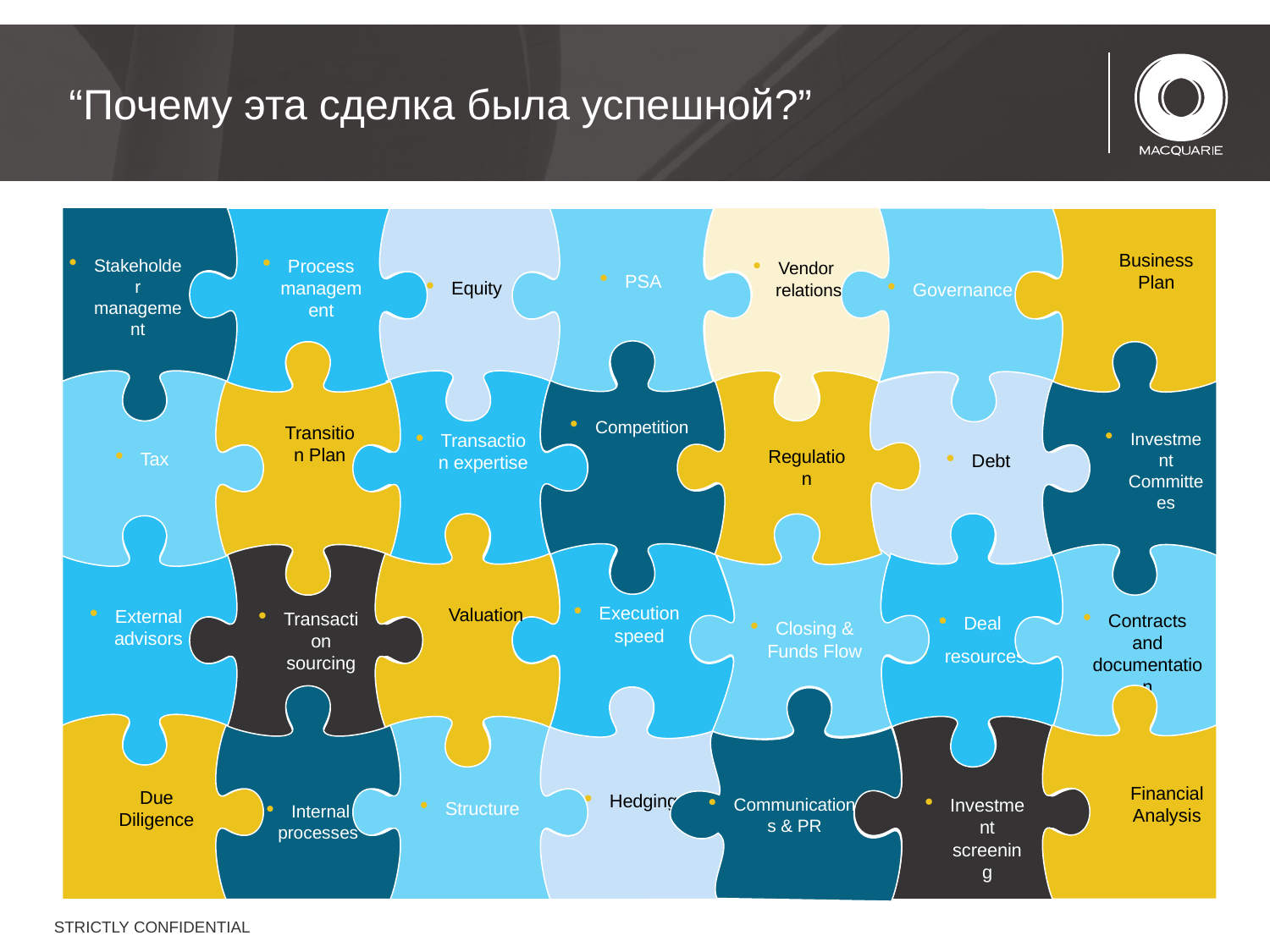

# “Почему эта сделка была успешной?”

Stakeholder management
Vendor
relations

Competition
Investment Committees

Communications & PR
Internal processes

PSA
Governance

Tax

Contracts and documentation
Closing & Funds Flow

Structure

Process management

Transaction expertise

Execution speed
External advisors
Deal
resources

Business Plan

Transition Plan
Regulation

Valuation

Financial Analysis
Due Diligence

Equity

Debt

Hedging

Transaction sourcing

Investment screening